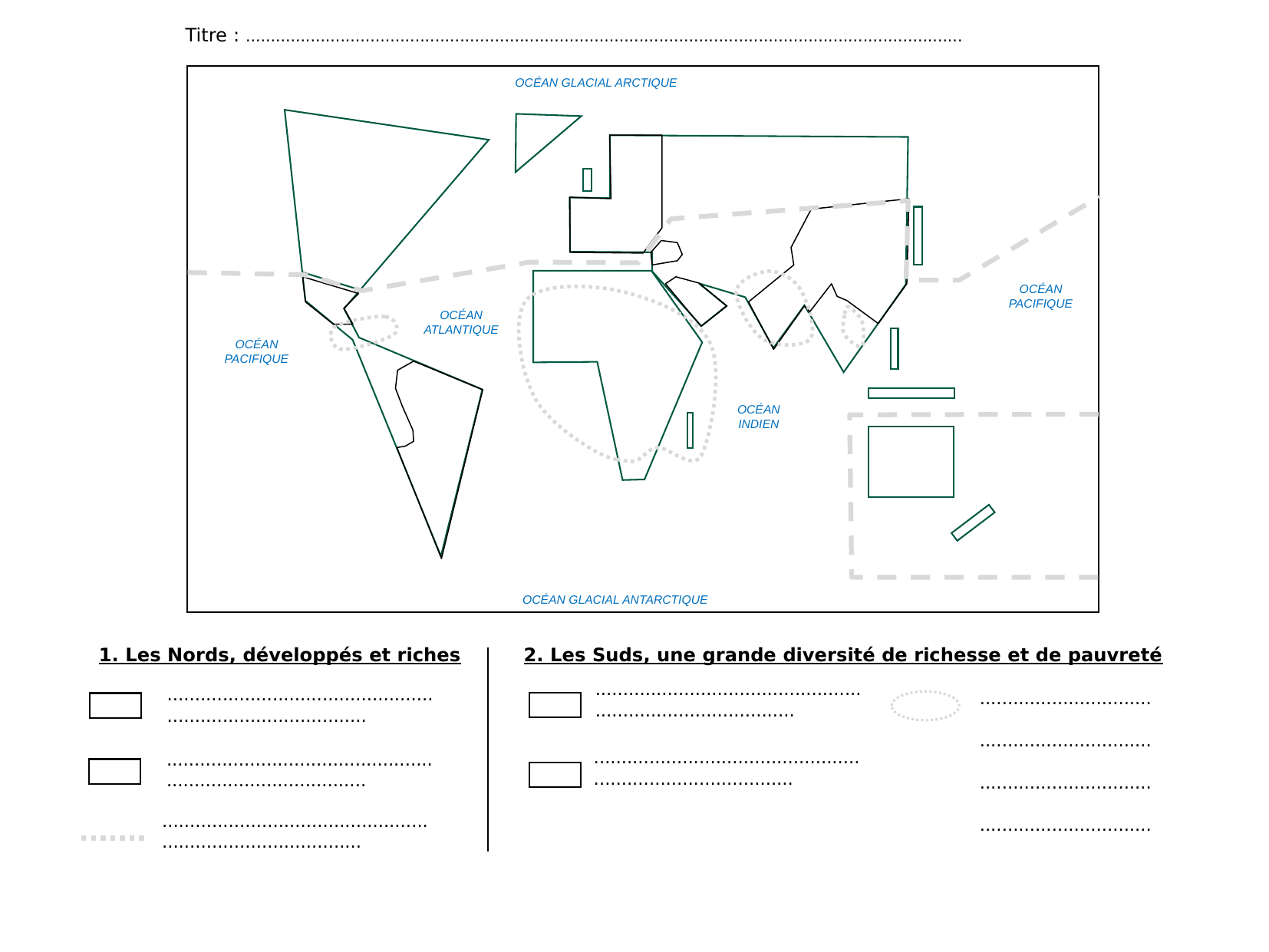

Titre : ................................................................................................................................................

OCÉAN GLACIAL ARCTIQUE

OCÉAN PACIFIQUE

OCÉAN ATLANTIQUE

OCÉAN PACIFIQUE

OCÉAN INDIEN

OCÉAN GLACIAL ANTARCTIQUE
1. Les Nords, développés et riches
2. Les Suds, une grande diversité de richesse et de pauvreté
....................................................................................
....................................................................................
...............................

...............................

...............................

...............................

....................................................................................
....................................................................................

....................................................................................